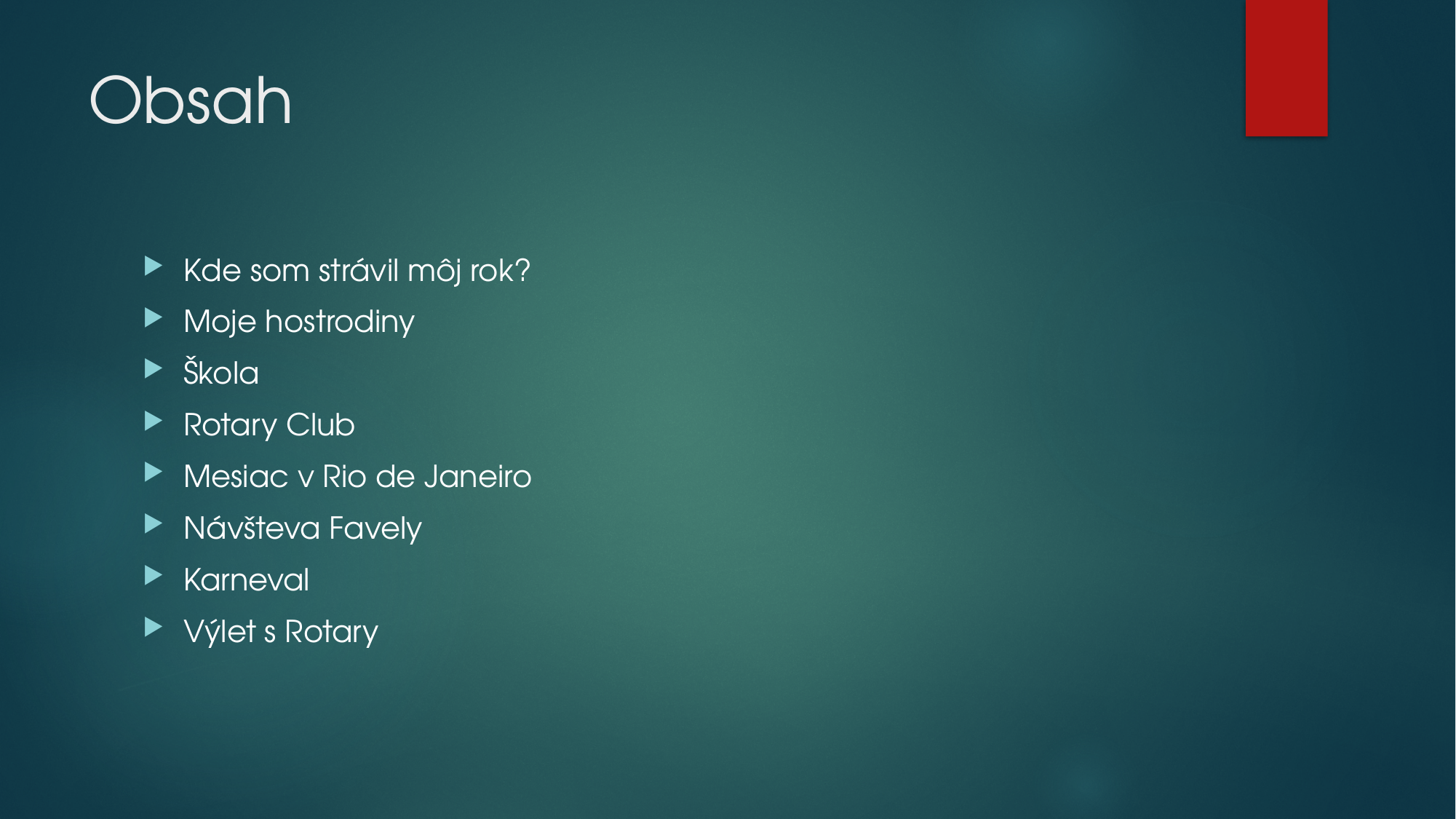

# Obsah
Kde som strávil môj rok?
Moje hostrodiny
Škola
Rotary Club
Mesiac v Rio de Janeiro
Návšteva Favely
Karneval
Výlet s Rotary